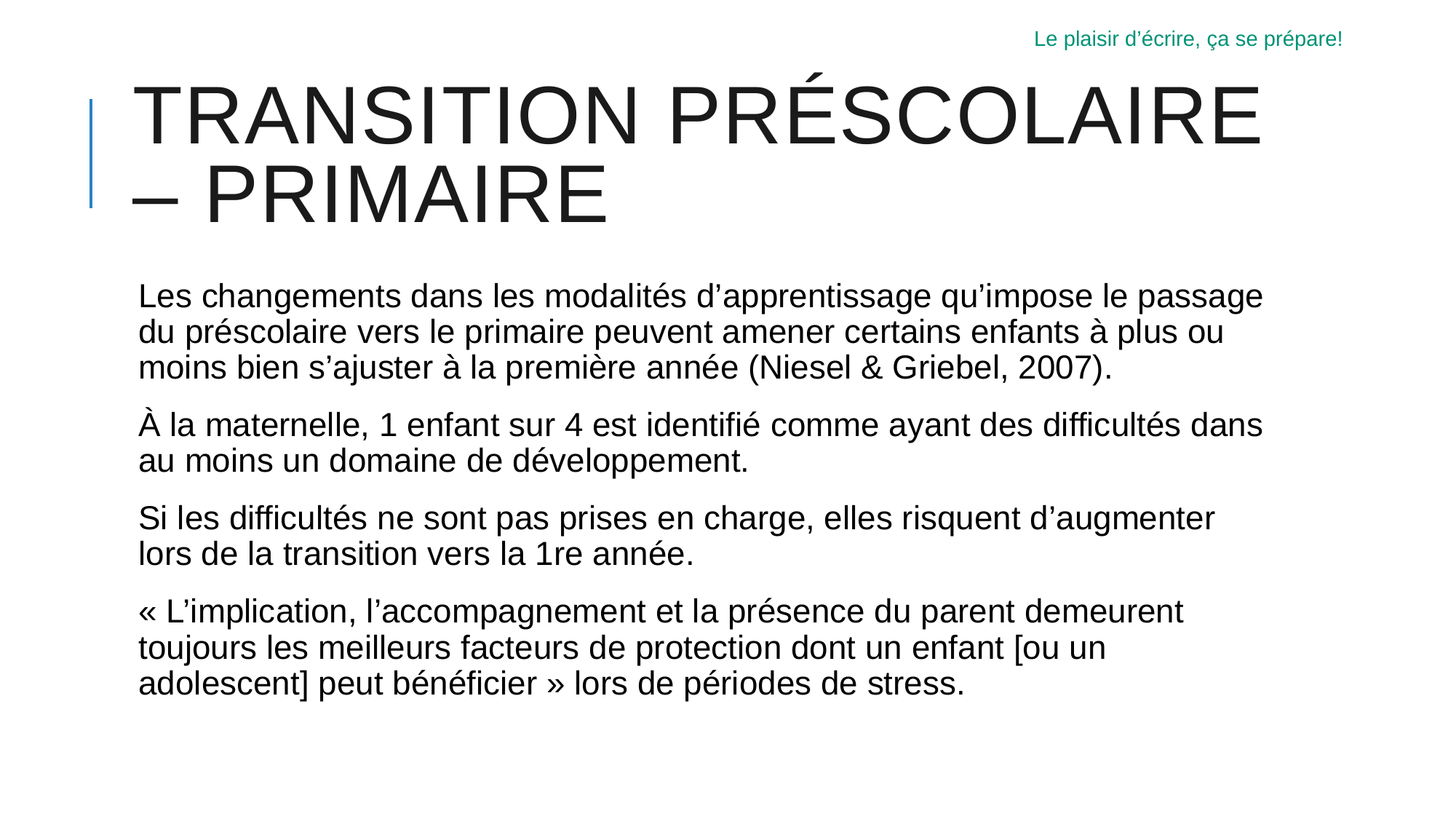

Le plaisir d’écrire, ça se prépare!
# Transition préscolaire – primaire
Les changements dans les modalités d’apprentissage qu’impose le passage du préscolaire vers le primaire peuvent amener certains enfants à plus ou moins bien s’ajuster à la première année (Niesel & Griebel, 2007).
À la maternelle, 1 enfant sur 4 est identifié comme ayant des difficultés dans au moins un domaine de développement.
Si les difficultés ne sont pas prises en charge, elles risquent d’augmenter lors de la transition vers la 1re année.
« L’implication, l’accompagnement et la présence du parent demeurent toujours les meilleurs facteurs de protection dont un enfant [ou un adolescent] peut bénéficier » lors de périodes de stress.